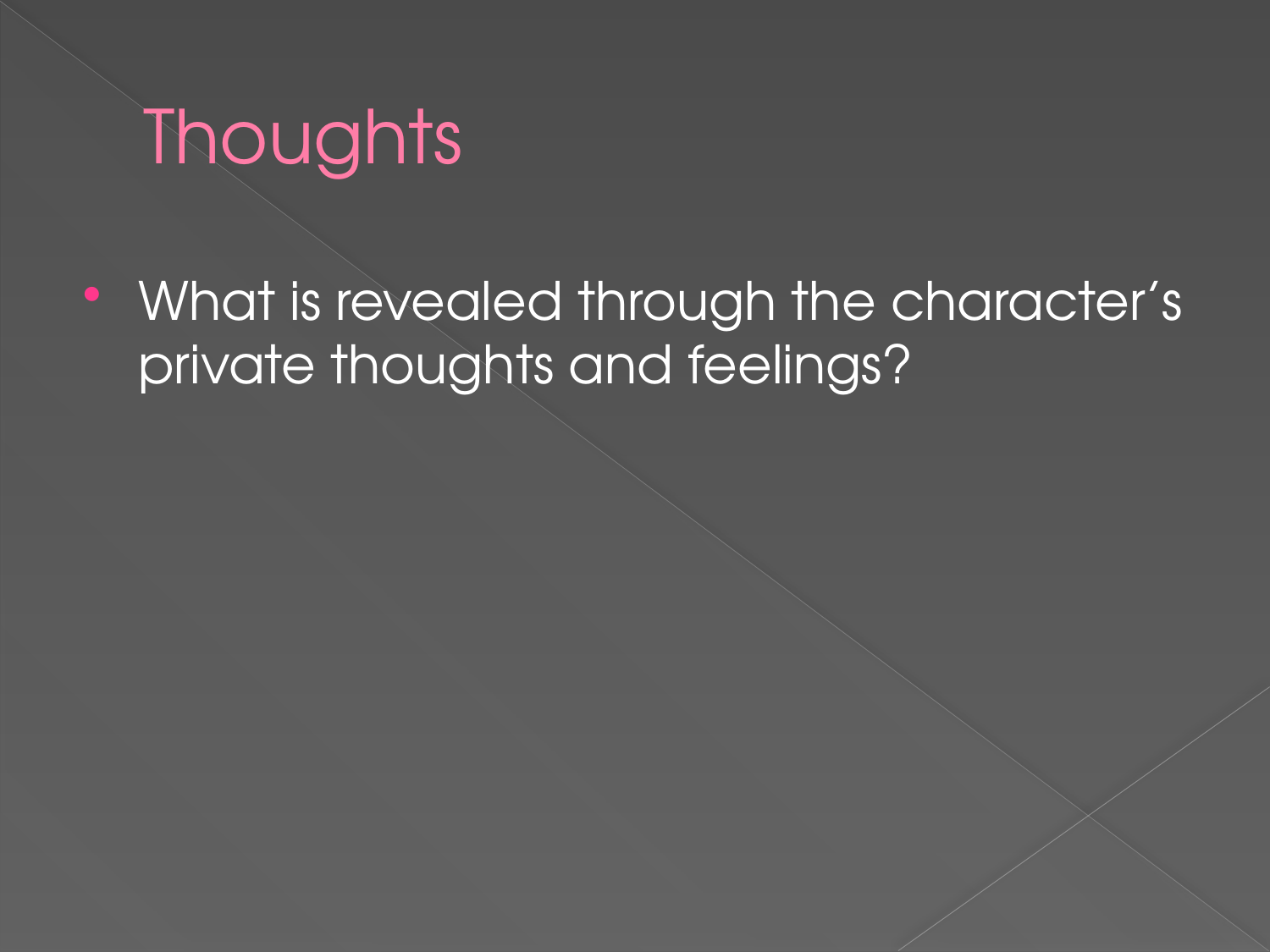

# Thoughts
What is revealed through the character’s private thoughts and feelings?